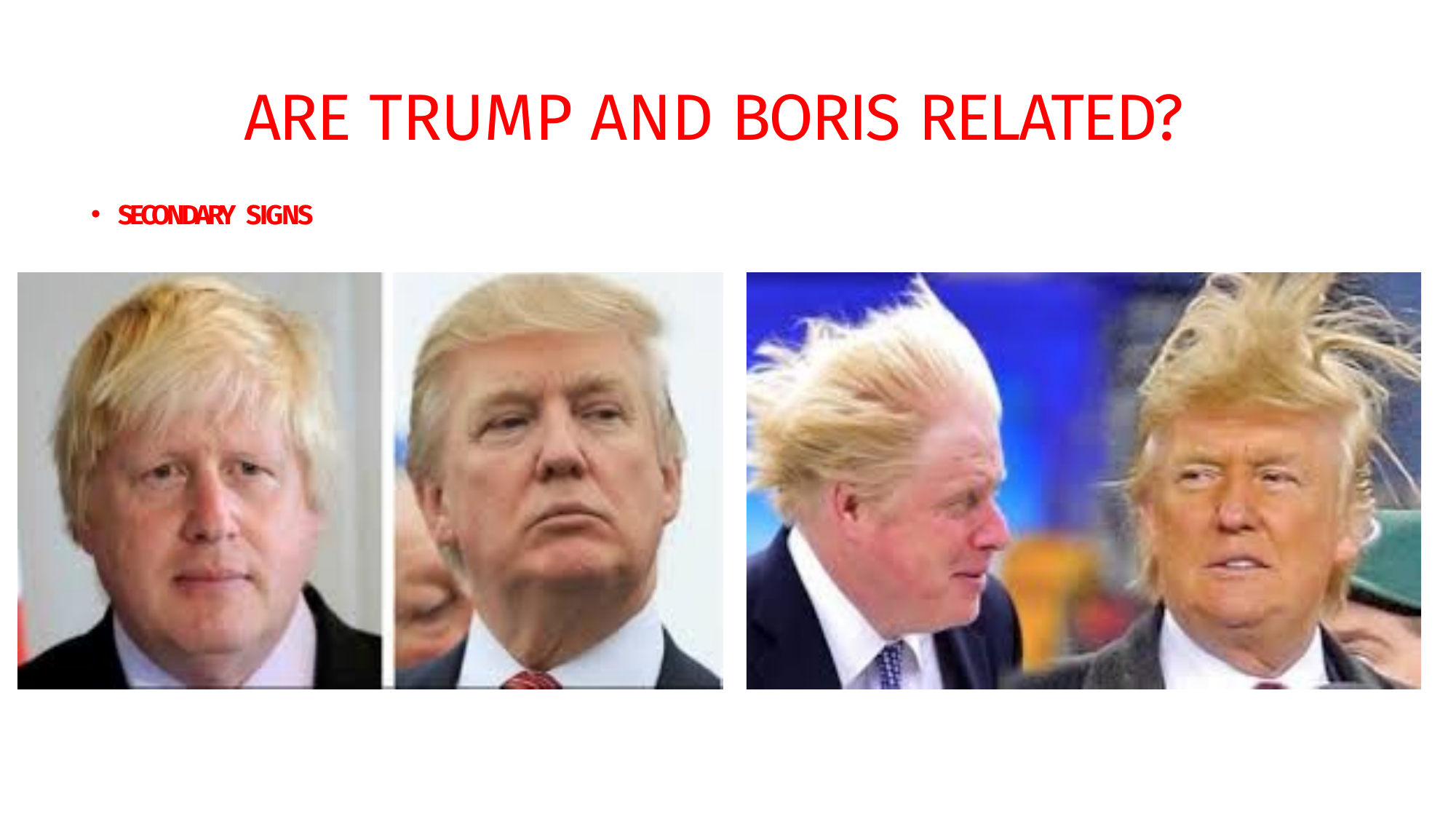

# ARE TRUMP AND BORIS RELATED?
SECONDARY  SIGNS